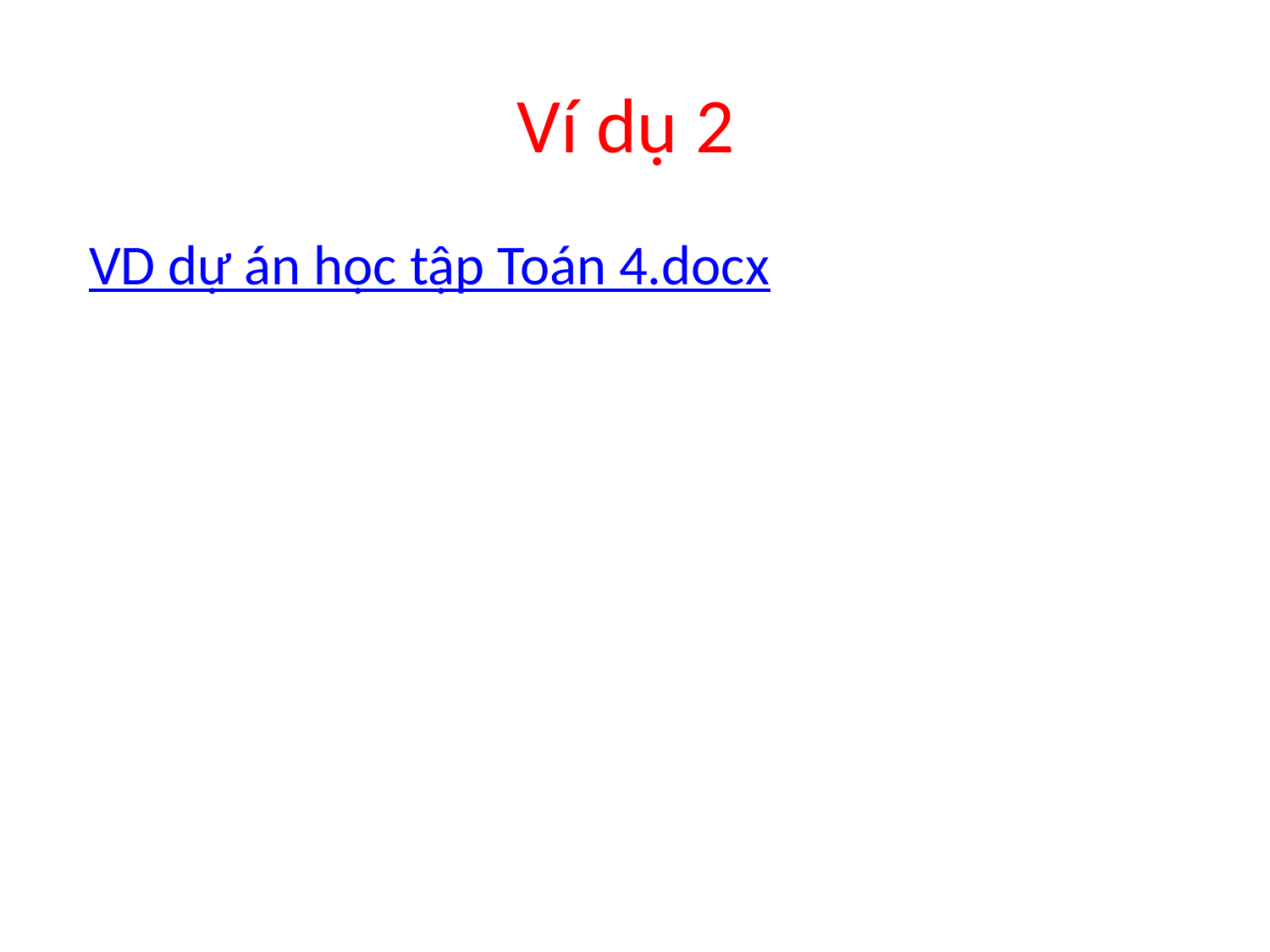

# Ví dụ 2
 VD dự án học tập Toán 4.docx